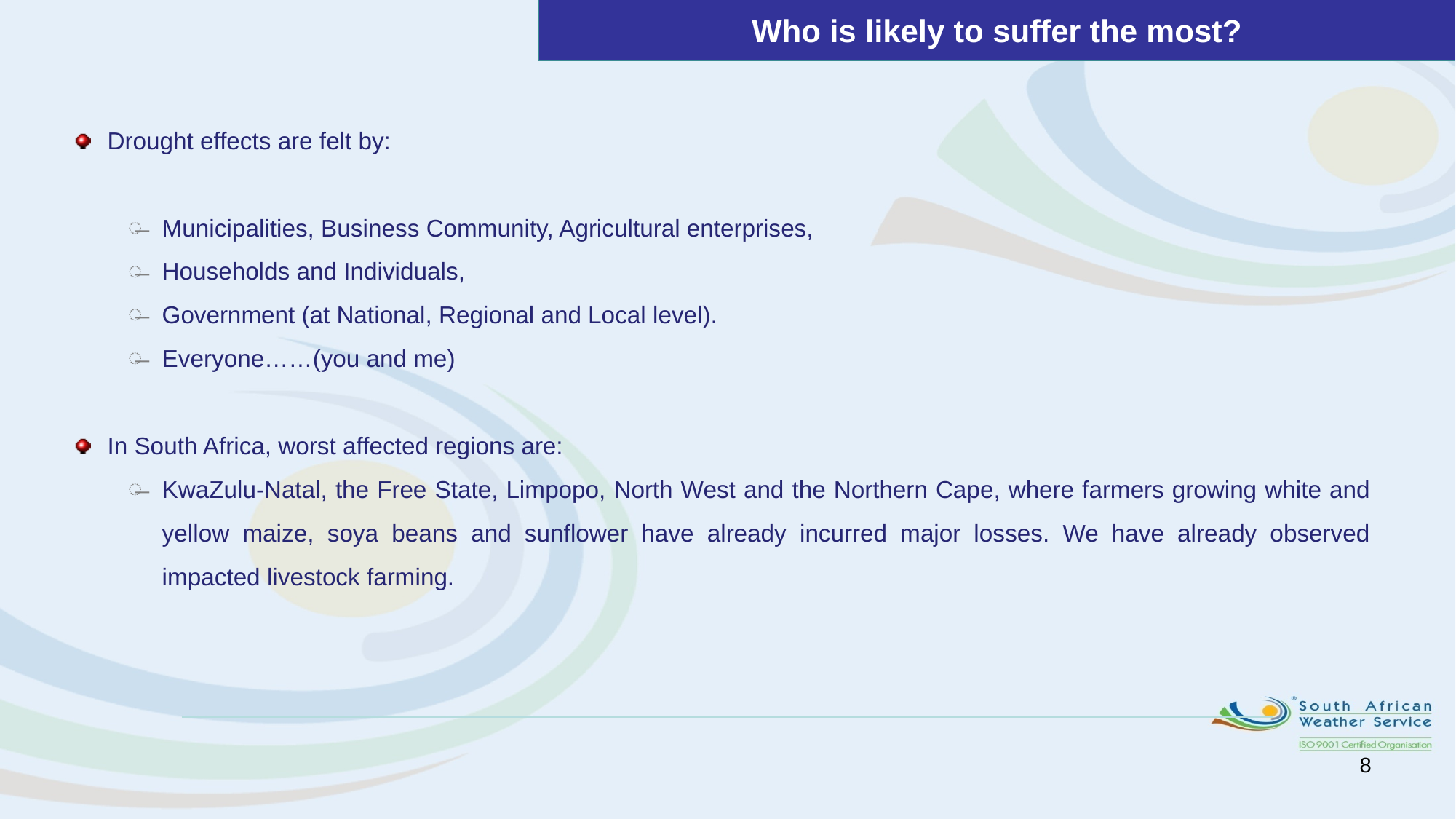

# Who is likely to suffer the most?

Drought effects are felt by:

Municipalities, Business Community, Agricultural enterprises,
Households and Individuals,
Government (at National, Regional and Local level).
Everyone……(you and me)

In South Africa, worst affected regions are:
KwaZulu-Natal, the Free State, Limpopo, North West and the Northern Cape, where farmers growing white and yellow maize, soya beans and sunflower have already incurred major losses. We have already observed impacted livestock farming.

8